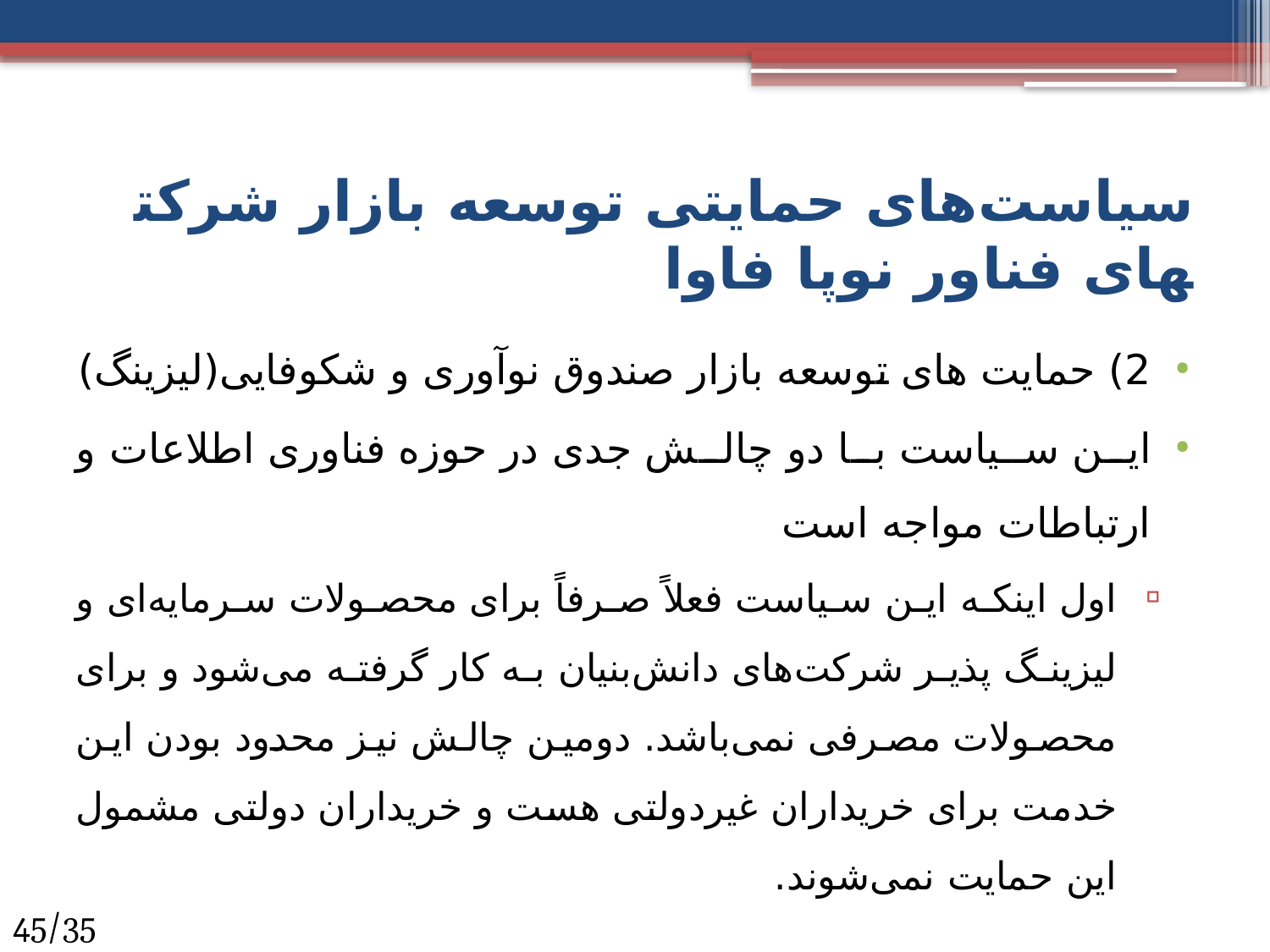

# سیاست‌های حمایتی توسعه بازار شرکت­های فناور نوپا فاوا
2) حمایت های توسعه بازار صندوق نوآوری و شکوفایی(لیزینگ)
این سیاست با دو چالش جدی در حوزه فناوری اطلاعات و ارتباطات مواجه است
اول اینکه این سیاست فعلاً صرفاً برای محصولات سرمایه‌ای و لیزینگ پذیر شرکت‌های دانش‌بنیان به کار گرفته می‌شود و برای محصولات مصرفی نمی‌باشد. دومین چالش نیز محدود بودن این خدمت برای خریداران غیردولتی هست و خریداران دولتی مشمول این حمایت نمی‌شوند.
45/35